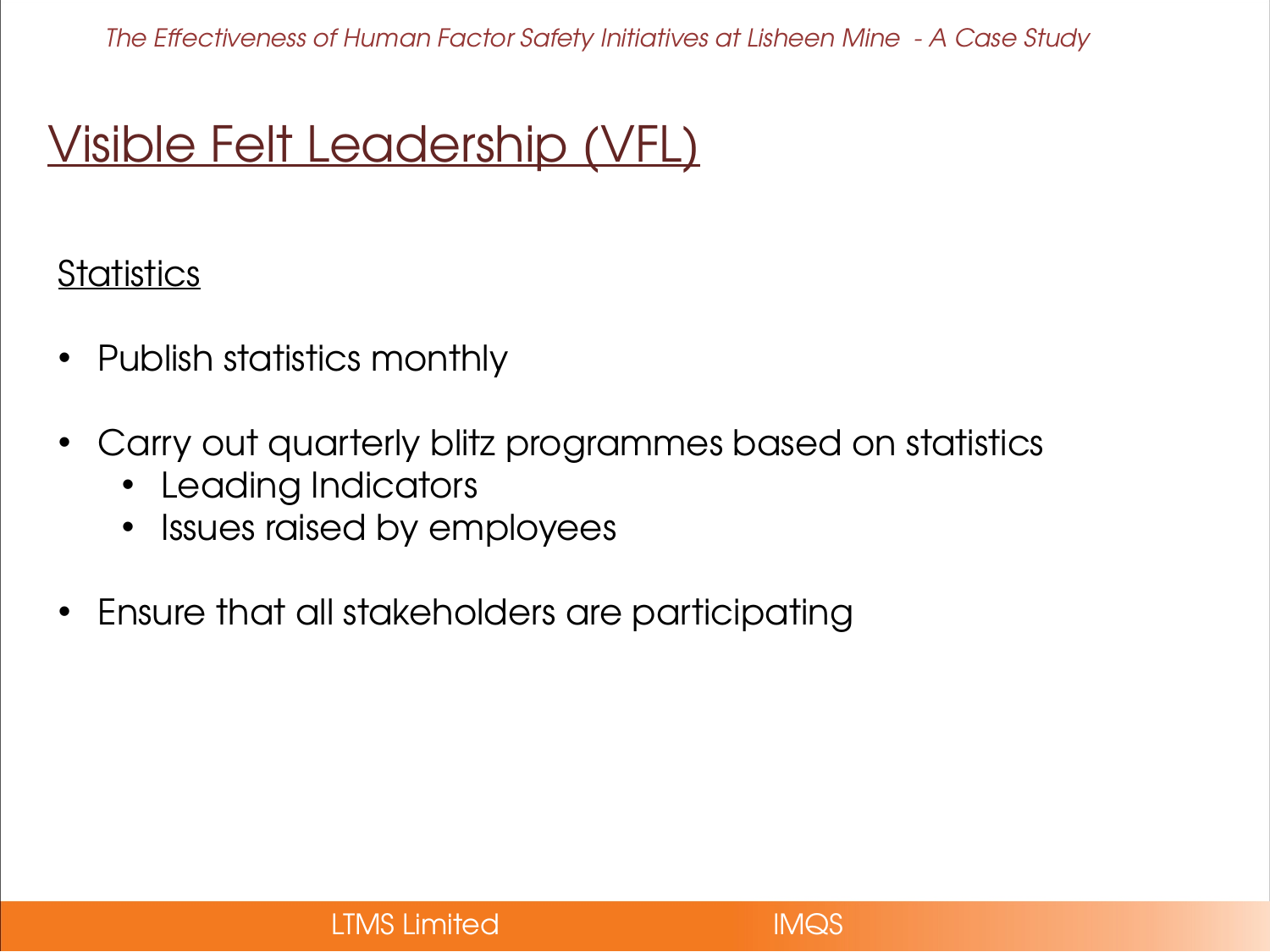

The Effectiveness of Human Factor Safety Initiatives at Lisheen Mine  - A Case Study
Visible Felt Leadership (VFL)
Statistics

Publish statistics monthly

Carry out quarterly blitz programmes based on statistics
Leading Indicators
Issues raised by employees

Ensure that all stakeholders are participating

                                   LTMS Limited                                   IMQS